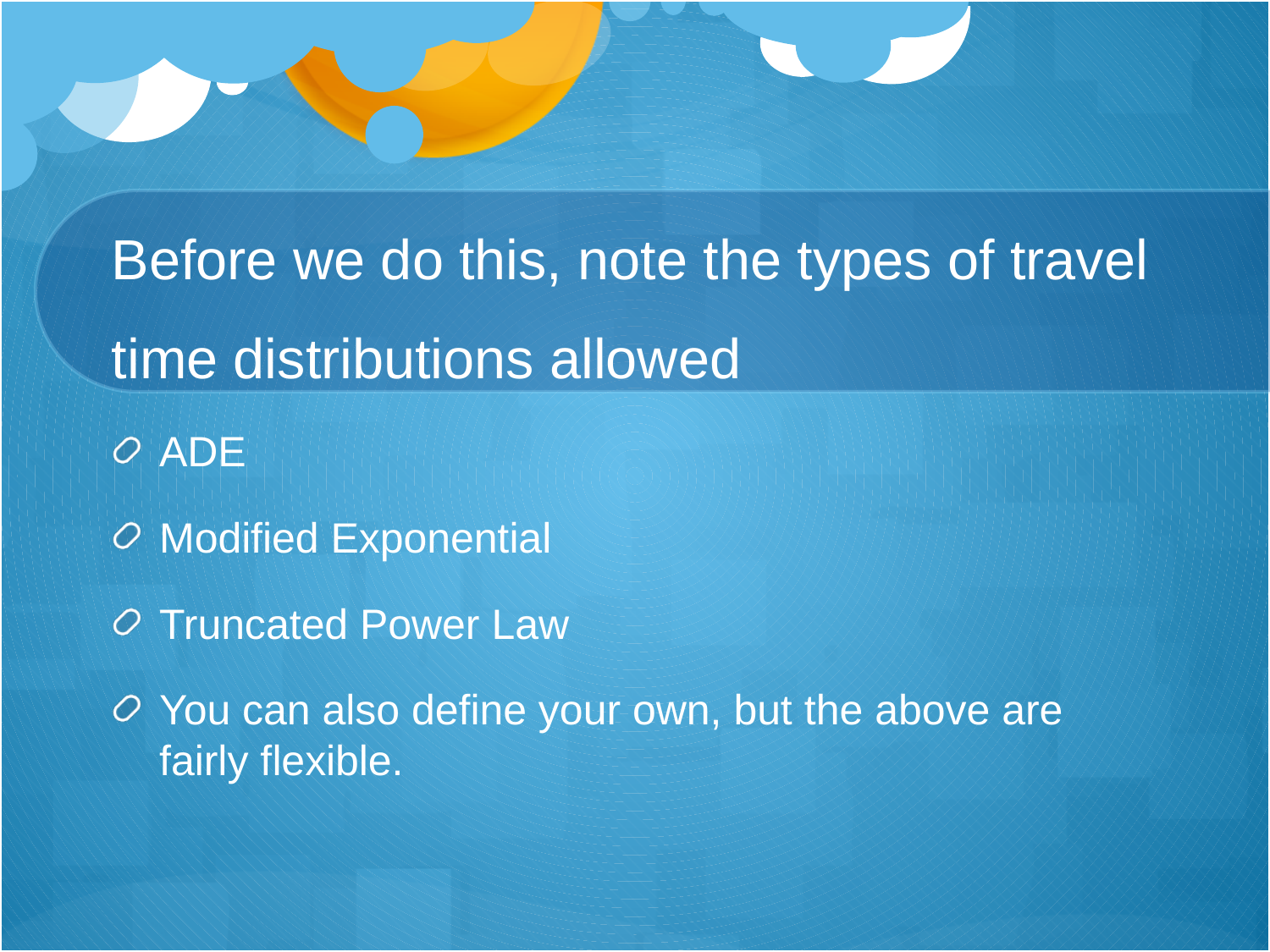

# Before we do this, note the types of travel time distributions allowed
ADE
Modified Exponential
Truncated Power Law
You can also define your own, but the above are fairly flexible.